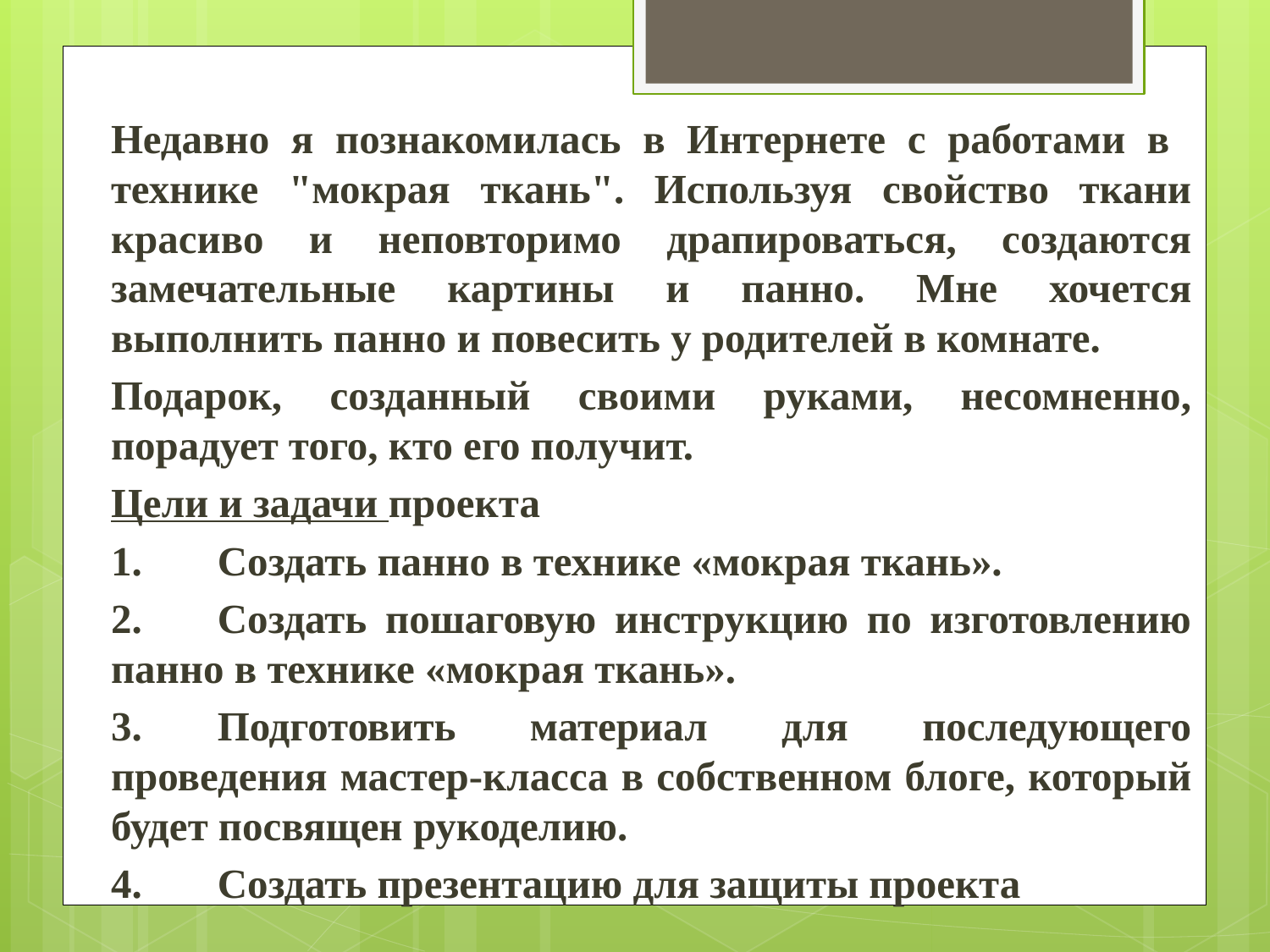

Недавно я познакомилась в Интернете с работами в  технике "мокрая ткань". Используя свойство ткани красиво и неповторимо драпироваться, создаются замечательные картины и панно. Мне хочется выполнить панно и повесить у родителей в комнате.
Подарок, созданный своими руками, несомненно, порадует того, кто его получит.
Цели и задачи проекта
1.	Создать панно в технике «мокрая ткань».
2.	Создать пошаговую инструкцию по изготовлению панно в технике «мокрая ткань».
3.	Подготовить материал для последующего проведения мастер-класса в собственном блоге, который будет посвящен рукоделию.
4.	Создать презентацию для защиты проекта